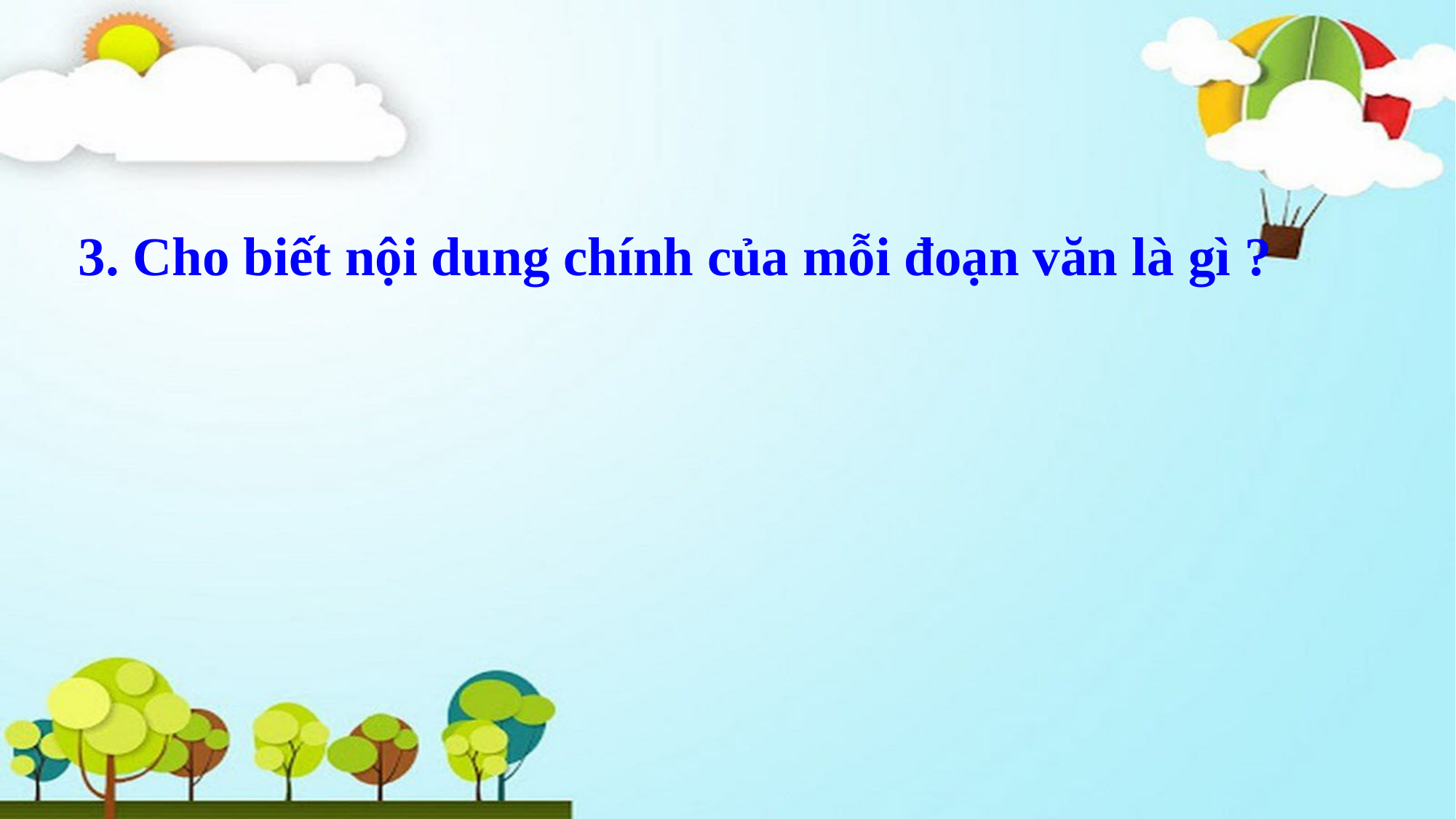

3. Cho biết nội dung chính của mỗi đoạn văn là gì ?